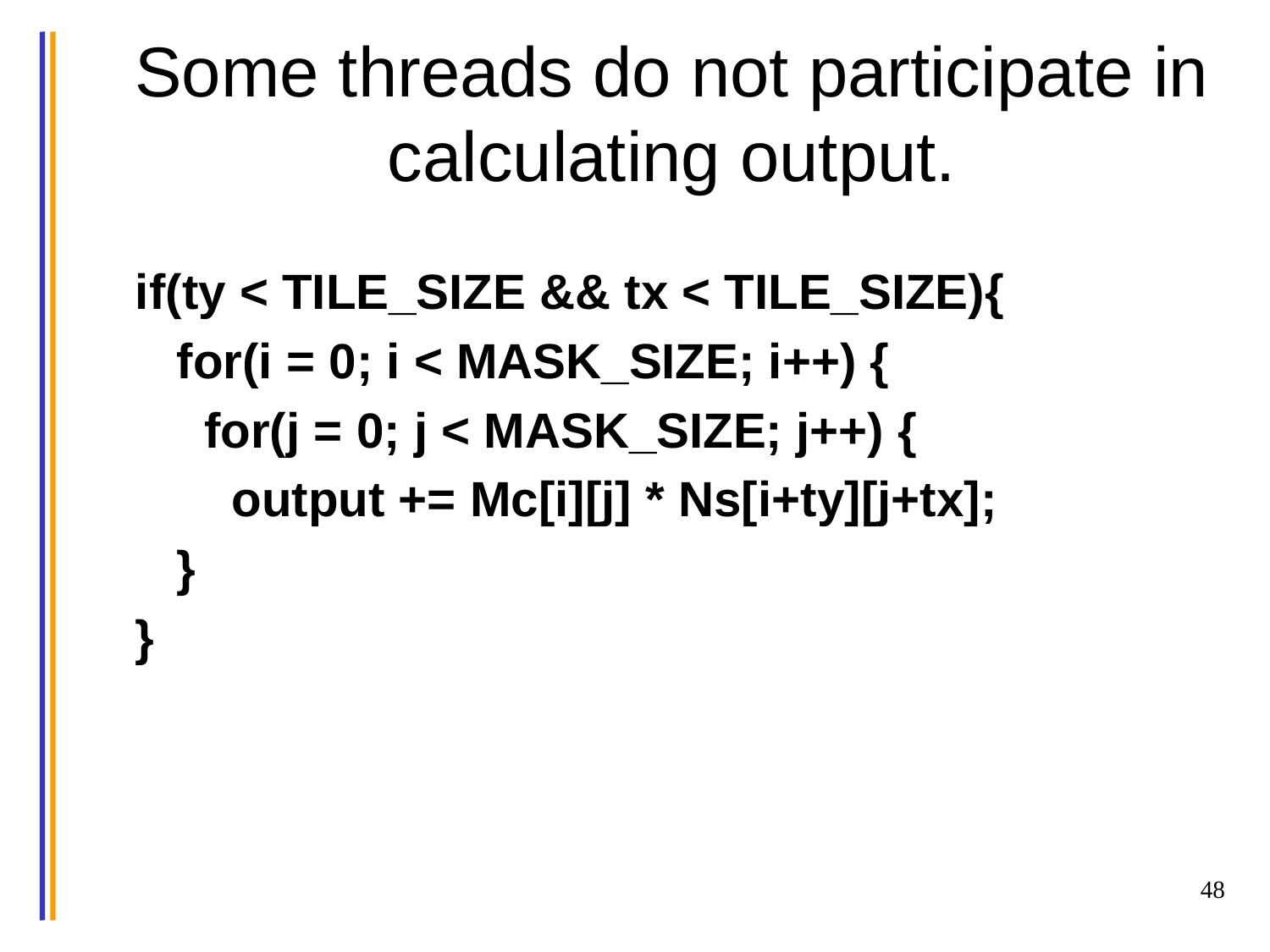

# Some threads do not participate in calculating output.
  if(ty < TILE_SIZE && tx < TILE_SIZE){
     for(i = 0; i < MASK_SIZE; i++) {
       for(j = 0; j < MASK_SIZE; j++) {
         output += Mc[i][j] * Ns[i+ty][j+tx];
     }
  }

48